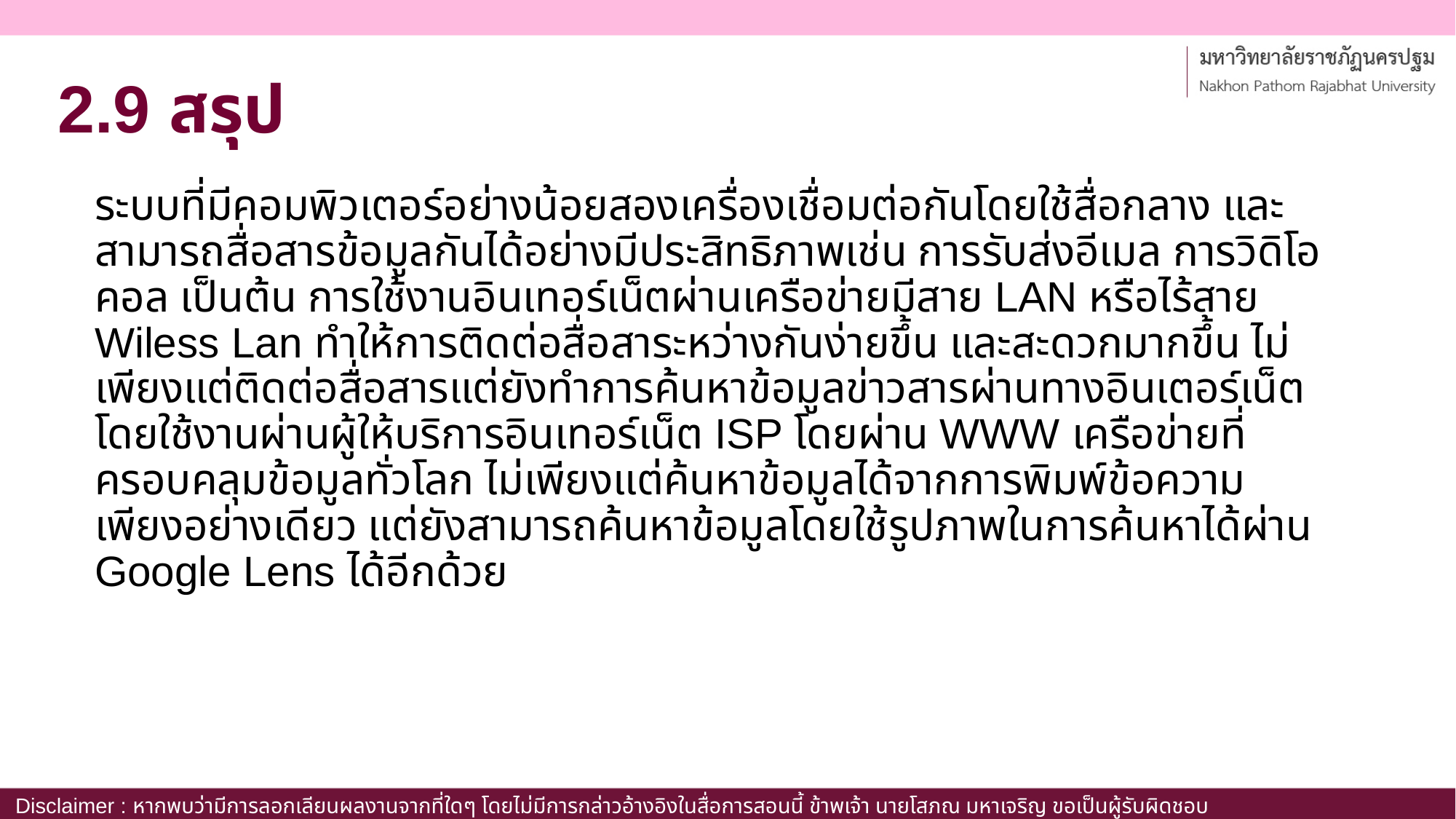

# 2.9 สรุป
ระบบที่มีคอมพิวเตอร์อย่างน้อยสองเครื่องเชื่อมต่อกันโดยใช้สื่อกลาง และสามารถสื่อสารข้อมูลกันได้อย่างมีประสิทธิภาพเช่น การรับส่งอีเมล การวิดิโอคอล เป็นต้น การใช้งานอินเทอร์เน็ตผ่านเครือข่ายมีสาย LAN หรือไร้สาย Wiless Lan ทำให้การติดต่อสื่อสาระหว่างกันง่ายขึ้น และสะดวกมากขึ้น ไม่เพียงแต่ติดต่อสื่อสารแต่ยังทำการค้นหาข้อมูลข่าวสารผ่านทางอินเตอร์เน็ตโดยใช้งานผ่านผู้ให้บริการอินเทอร์เน็ต ISP โดยผ่าน WWW เครือข่ายที่ครอบคลุมข้อมูลทั่วโลก ไม่เพียงแต่ค้นหาข้อมูลได้จากการพิมพ์ข้อความเพียงอย่างเดียว แต่ยังสามารถค้นหาข้อมูลโดยใช้รูปภาพในการค้นหาได้ผ่าน Google Lens ได้อีกด้วย
Disclaimer : หากพบว่ามีการลอกเลียนผลงานจากที่ใดๆ โดยไม่มีการกล่าวอ้างอิงในสื่อการสอนนี้ ข้าพเจ้า นายโสภณ มหาเจริญ ขอเป็นผู้รับผิดชอบเพียงผู้เดียว